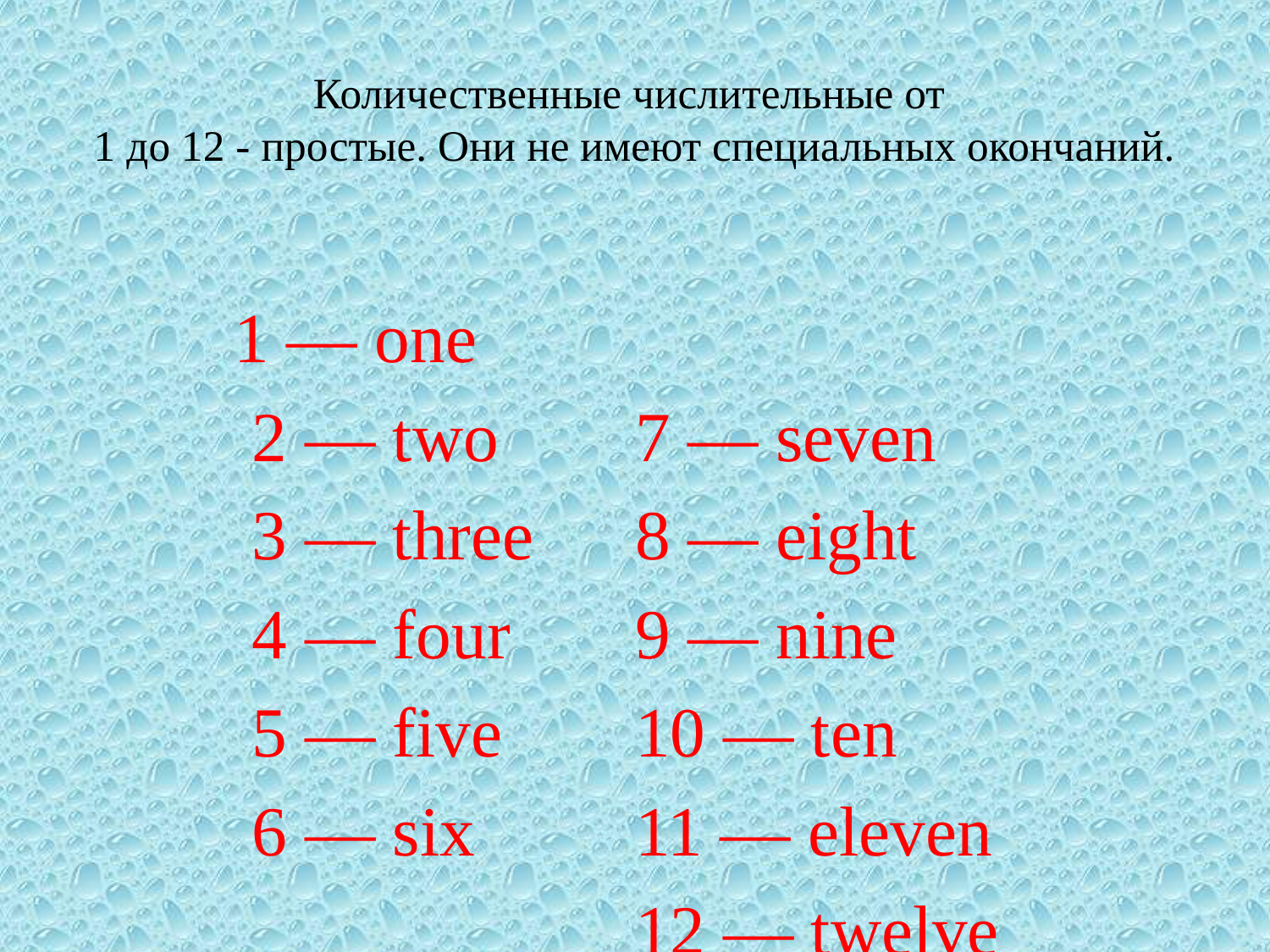

# Количественные числительные от 1 до 12 - простые. Они не имеют специальных окончаний.
1 — one
          2 — two
          3 — three
          4 — four
          5 — five
          6 — six

7 — seven
8 — eight
9 — nine
10 — ten
11 — eleven
12 — twelve